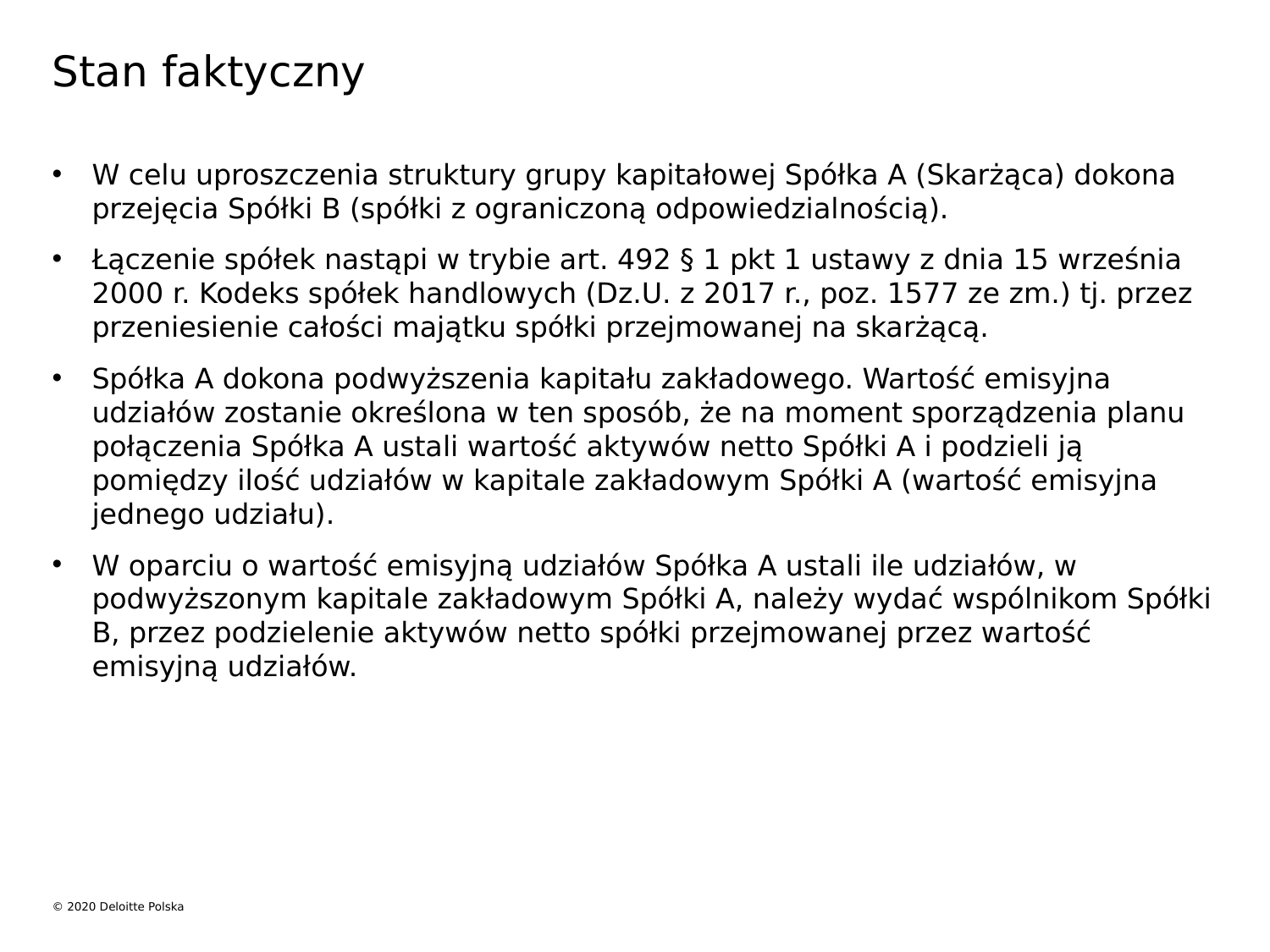

# Stan faktyczny
W celu uproszczenia struktury grupy kapitałowej Spółka A (Skarżąca) dokona przejęcia Spółki B (spółki z ograniczoną odpowiedzialnością).
Łączenie spółek nastąpi w trybie art. 492 § 1 pkt 1 ustawy z dnia 15 września 2000 r. Kodeks spółek handlowych (Dz.U. z 2017 r., poz. 1577 ze zm.) tj. przez przeniesienie całości majątku spółki przejmowanej na skarżącą.
Spółka A dokona podwyższenia kapitału zakładowego. Wartość emisyjna udziałów zostanie określona w ten sposób, że na moment sporządzenia planu połączenia Spółka A ustali wartość aktywów netto Spółki A i podzieli ją pomiędzy ilość udziałów w kapitale zakładowym Spółki A (wartość emisyjna jednego udziału).
W oparciu o wartość emisyjną udziałów Spółka A ustali ile udziałów, w podwyższonym kapitale zakładowym Spółki A, należy wydać wspólnikom Spółki B, przez podzielenie aktywów netto spółki przejmowanej przez wartość emisyjną udziałów.